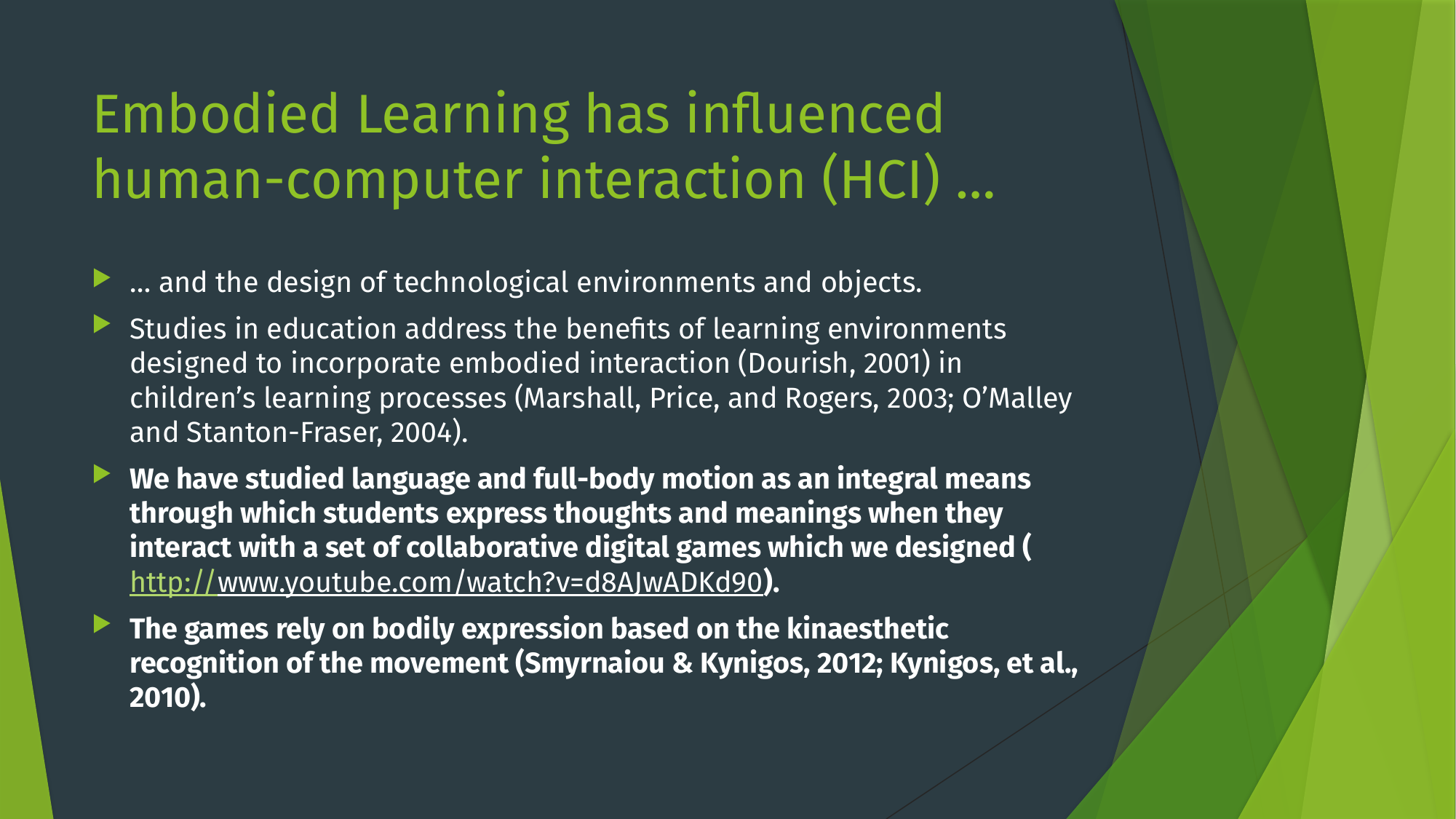

# Embodied Learning has influenced human-computer interaction (HCI) …
… and the design of technological environments and objects.
Studies in education address the benefits of learning environments designed to incorporate embodied interaction (Dourish, 2001) in children’s learning processes (Marshall, Price, and Rogers, 2003; O’Malley and Stanton-Fraser, 2004).
We have studied language and full-body motion as an integral means through which students express thoughts and meanings when they interact with a set of collaborative digital games which we designed (http://www.youtube.com/watch?v=d8AJwADKd90).
The games rely on bodily expression based on the kinaesthetic recognition of the movement (Smyrnaiou & Kynigos, 2012; Kynigos, et al., 2010).